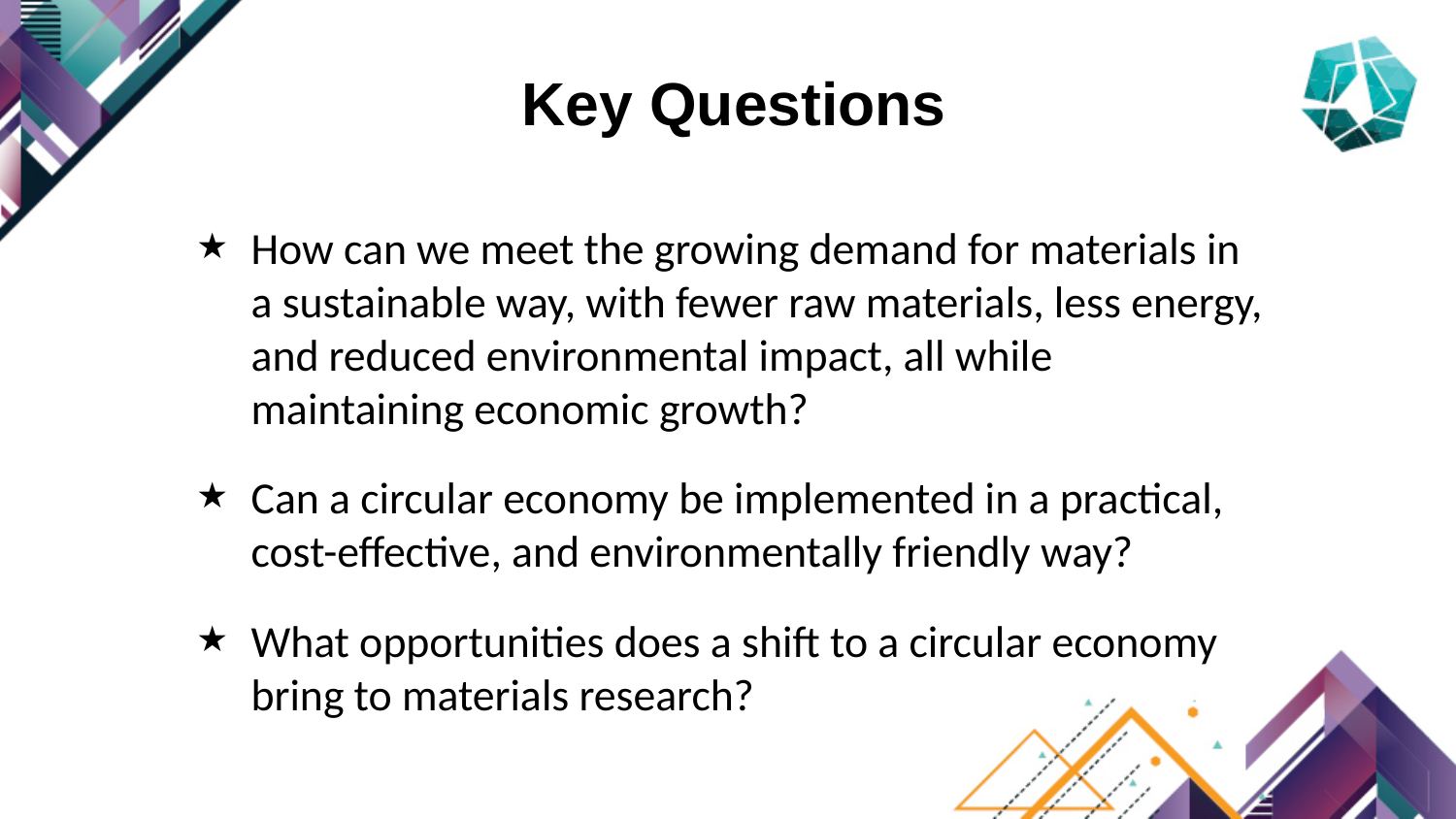

Key Questions

How can we meet the growing demand for materials in a sustainable way, with fewer raw materials, less energy, and reduced environmental impact, all while maintaining economic growth?
Can a circular economy be implemented in a practical, cost-effective, and environmentally friendly way?
What opportunities does a shift to a circular economy bring to materials research?